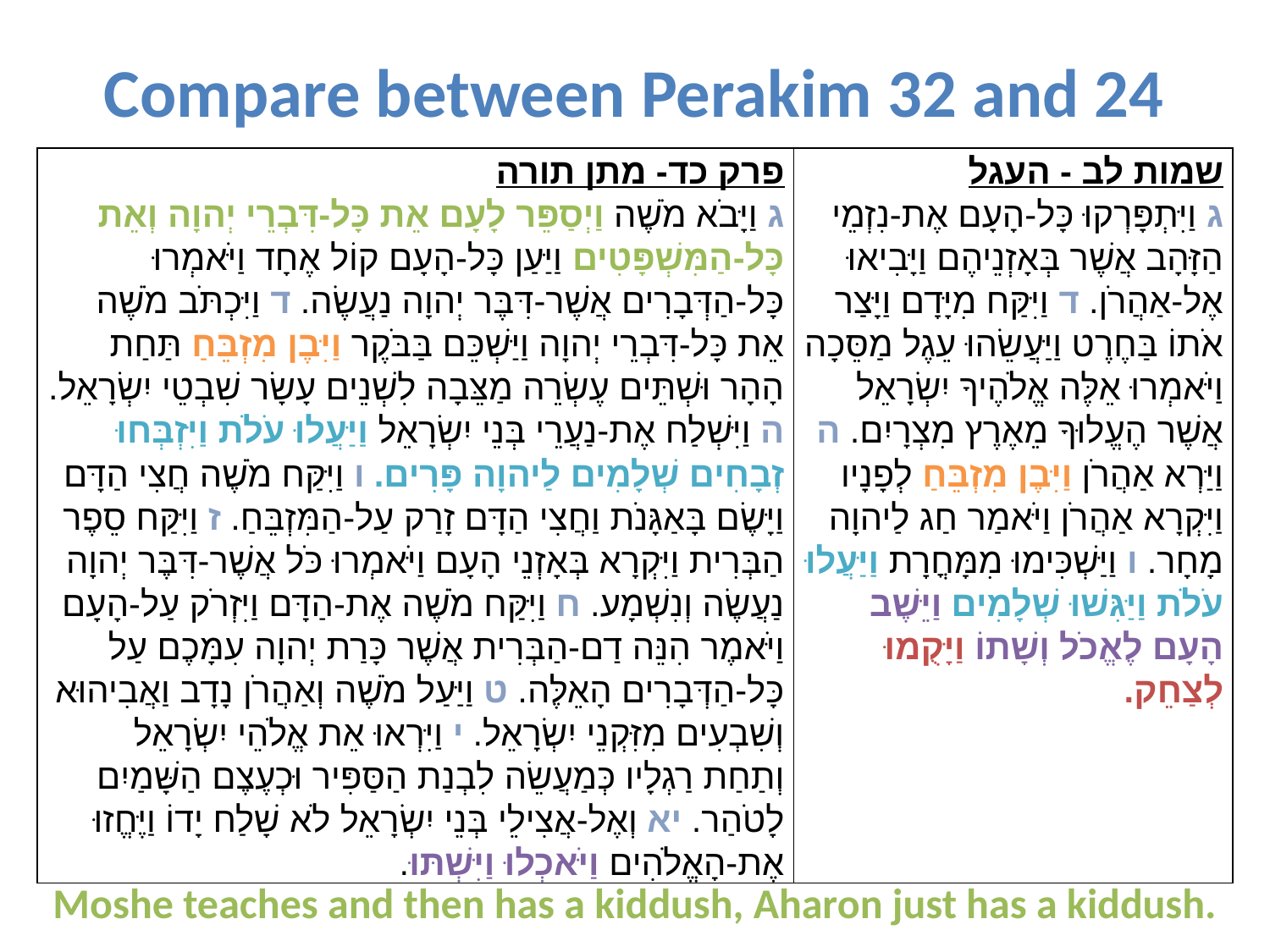

# Compare between Perakim 32 and 24
| פרק כד- מתן תורה ג וַיָּבֹא מֹשֶׁה וַיְסַפֵּר לָעָם אֵת כָּל-דִּבְרֵי יְהוָה וְאֵת כָּל-הַמִּשְׁפָּטִים וַיַּעַן כָּל-הָעָם קוֹל אֶחָד וַיֹּאמְרוּ כָּל-הַדְּבָרִים אֲשֶׁר-דִּבֶּר יְהוָה נַעֲשֶׂה. ד וַיִּכְתֹּב מֹשֶׁה אֵת כָּל-דִּבְרֵי יְהוָה וַיַּשְׁכֵּם בַּבֹּקֶר וַיִּבֶן מִזְבֵּחַ תַּחַת הָהָר וּשְׁתֵּים עֶשְׂרֵה מַצֵּבָה לִשְׁנֵים עָשָׂר שִׁבְטֵי יִשְׂרָאֵל. ה וַיִּשְׁלַח אֶת-נַעֲרֵי בְּנֵי יִשְׂרָאֵל וַיַּעֲלוּ עֹלֹת וַיִּזְבְּחוּ זְבָחִים שְׁלָמִים לַיהוָה פָּרִים. ו וַיִּקַּח מֹשֶׁה חֲצִי הַדָּם וַיָּשֶׂם בָּאַגָּנֹת וַחֲצִי הַדָּם זָרַק עַל-הַמִּזְבֵּחַ. ז וַיִּקַּח סֵפֶר הַבְּרִית וַיִּקְרָא בְּאָזְנֵי הָעָם וַיֹּאמְרוּ כֹּל אֲשֶׁר-דִּבֶּר יְהוָה נַעֲשֶׂה וְנִשְׁמָע. ח וַיִּקַּח מֹשֶׁה אֶת-הַדָּם וַיִּזְרֹק עַל-הָעָם וַיֹּאמֶר הִנֵּה דַם-הַבְּרִית אֲשֶׁר כָּרַת יְהוָה עִמָּכֶם עַל כָּל-הַדְּבָרִים הָאֵלֶּה. ט וַיַּעַל מֹשֶׁה וְאַהֲרֹן נָדָב וַאֲבִיהוּא וְשִׁבְעִים מִזִּקְנֵי יִשְׂרָאֵל. י וַיִּרְאוּ אֵת אֱלֹהֵי יִשְׂרָאֵל וְתַחַת רַגְלָיו כְּמַעֲשֵׂה לִבְנַת הַסַּפִּיר וּכְעֶצֶם הַשָּׁמַיִם לָטֹהַר. יא וְאֶל-אֲצִילֵי בְּנֵי יִשְׂרָאֵל לֹא שָׁלַח יָדוֹ וַיֶּחֱזוּ אֶת-הָאֱלֹהִים וַיֹּאכְלוּ וַיִּשְׁתּוּ. | שמות לב - העגל ג וַיִּתְפָּרְקוּ כָּל-הָעָם אֶת-נִזְמֵי הַזָּהָב אֲשֶׁר בְּאָזְנֵיהֶם וַיָּבִיאוּ אֶל-אַהֲרֹן. ד וַיִּקַּח מִיָּדָם וַיָּצַר אֹתוֹ בַּחֶרֶט וַיַּעֲשֵׂהוּ עֵגֶל מַסֵּכָה וַיֹּאמְרוּ אֵלֶּה אֱלֹהֶיךָ יִשְׂרָאֵל אֲשֶׁר הֶעֱלוּךָ מֵאֶרֶץ מִצְרָיִם. ה וַיַּרְא אַהֲרֹן וַיִּבֶן מִזְבֵּחַ לְפָנָיו וַיִּקְרָא אַהֲרֹן וַיֹּאמַר חַג לַיהוָה מָחָר. ו וַיַּשְׁכִּימוּ מִמָּחֳרָת וַיַּעֲלוּ עֹלֹת וַיַּגִּשׁוּ שְׁלָמִים וַיֵּשֶׁב הָעָם לֶאֱכֹל וְשָׁתוֹ וַיָּקֻמוּ לְצַחֵק. |
| --- | --- |
Moshe teaches and then has a kiddush, Aharon just has a kiddush.